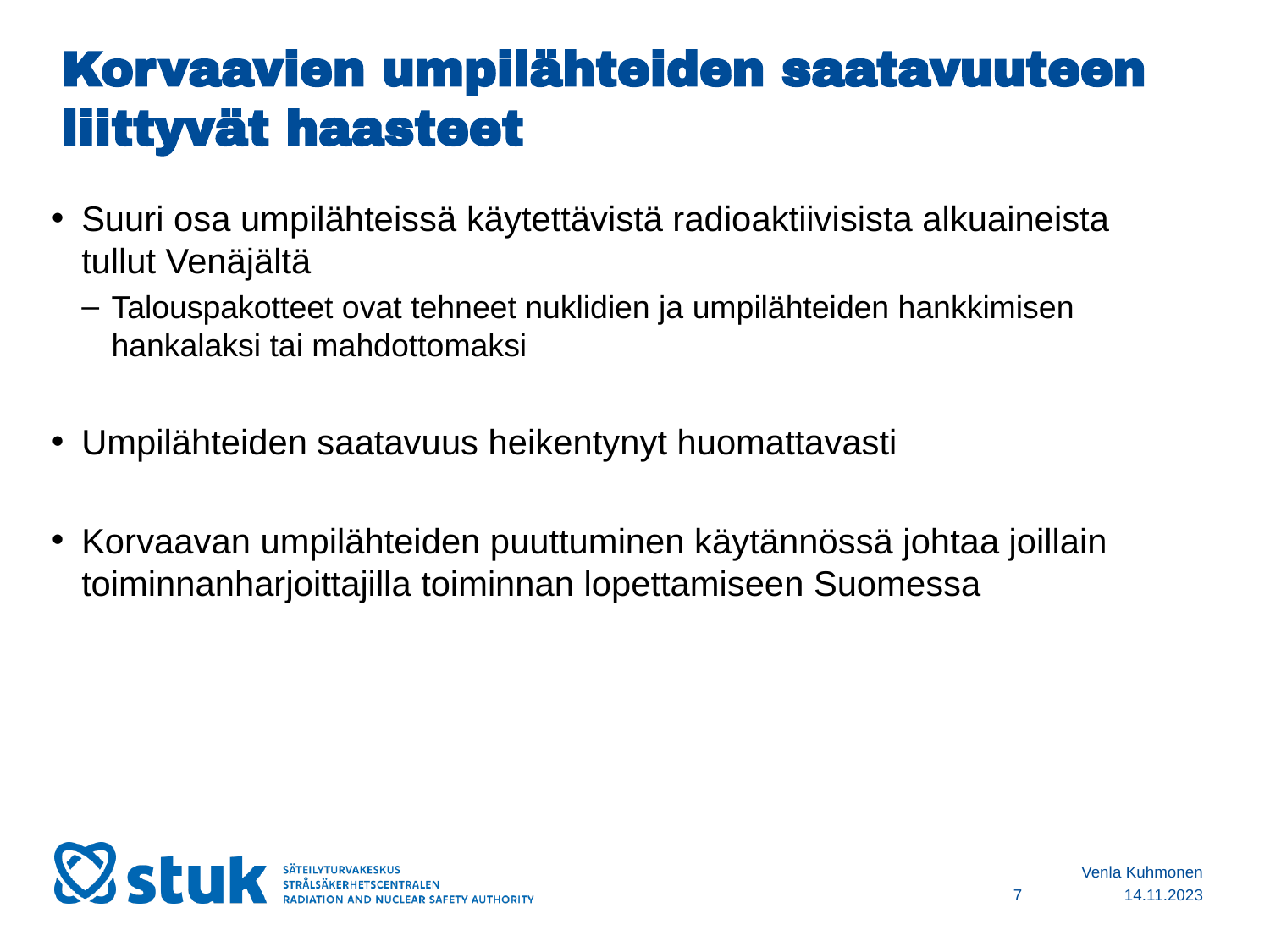

# Korvaavien umpilähteiden saatavuuteen liittyvät haasteet
Suuri osa umpilähteissä käytettävistä radioaktiivisista alkuaineista tullut Venäjältä
Talouspakotteet ovat tehneet nuklidien ja umpilähteiden hankkimisen hankalaksi tai mahdottomaksi

Umpilähteiden saatavuus heikentynyt huomattavasti

Korvaavan umpilähteiden puuttuminen käytännössä johtaa joillain toiminnanharjoittajilla toiminnan lopettamiseen Suomessa

Venla Kuhmonen
7
14.11.2023